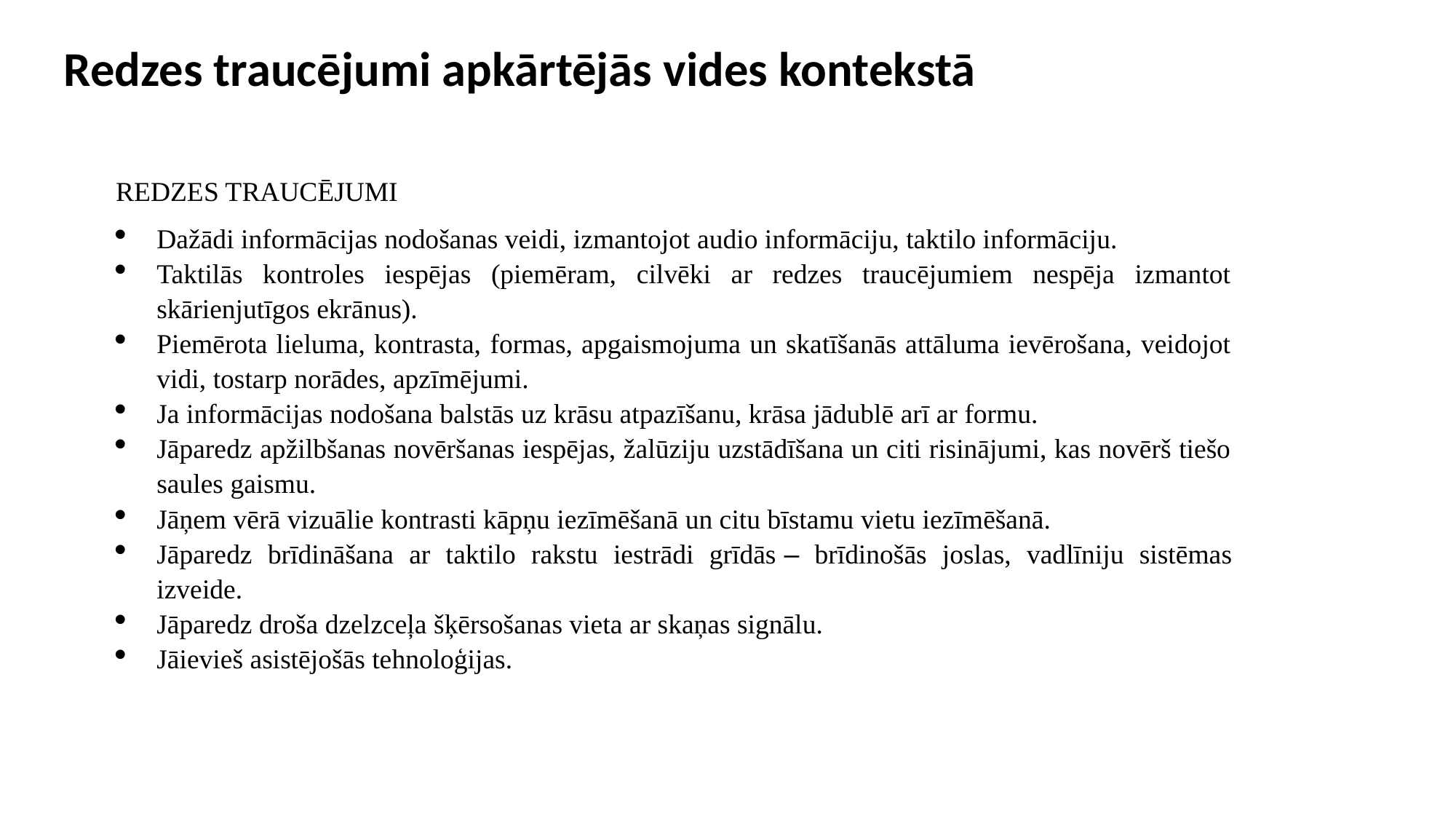

Redzes traucējumi apkārtējās vides kontekstā
REDZES TRAUCĒJUMI
Dažādi informācijas nodošanas veidi, izmantojot audio informāciju, taktilo informāciju.
Taktilās kontroles iespējas (piemēram, cilvēki ar redzes traucējumiem nespēja izmantot skārienjutīgos ekrānus).
Piemērota lieluma, kontrasta, formas, apgaismojuma un skatīšanās attāluma ievērošana, veidojot vidi, tostarp norādes, apzīmējumi.
Ja informācijas nodošana balstās uz krāsu atpazīšanu, krāsa jādublē arī ar formu.
Jāparedz apžilbšanas novēršanas iespējas, žalūziju uzstādīšana un citi risinājumi, kas novērš tiešo saules gaismu.
Jāņem vērā vizuālie kontrasti kāpņu iezīmēšanā un citu bīstamu vietu iezīmēšanā.
Jāparedz brīdināšana ar taktilo rakstu iestrādi grīdās ‒ brīdinošās joslas, vadlīniju sistēmas izveide.
Jāparedz droša dzelzceļa šķērsošanas vieta ar skaņas signālu.
Jāievieš asistējošās tehnoloģijas.